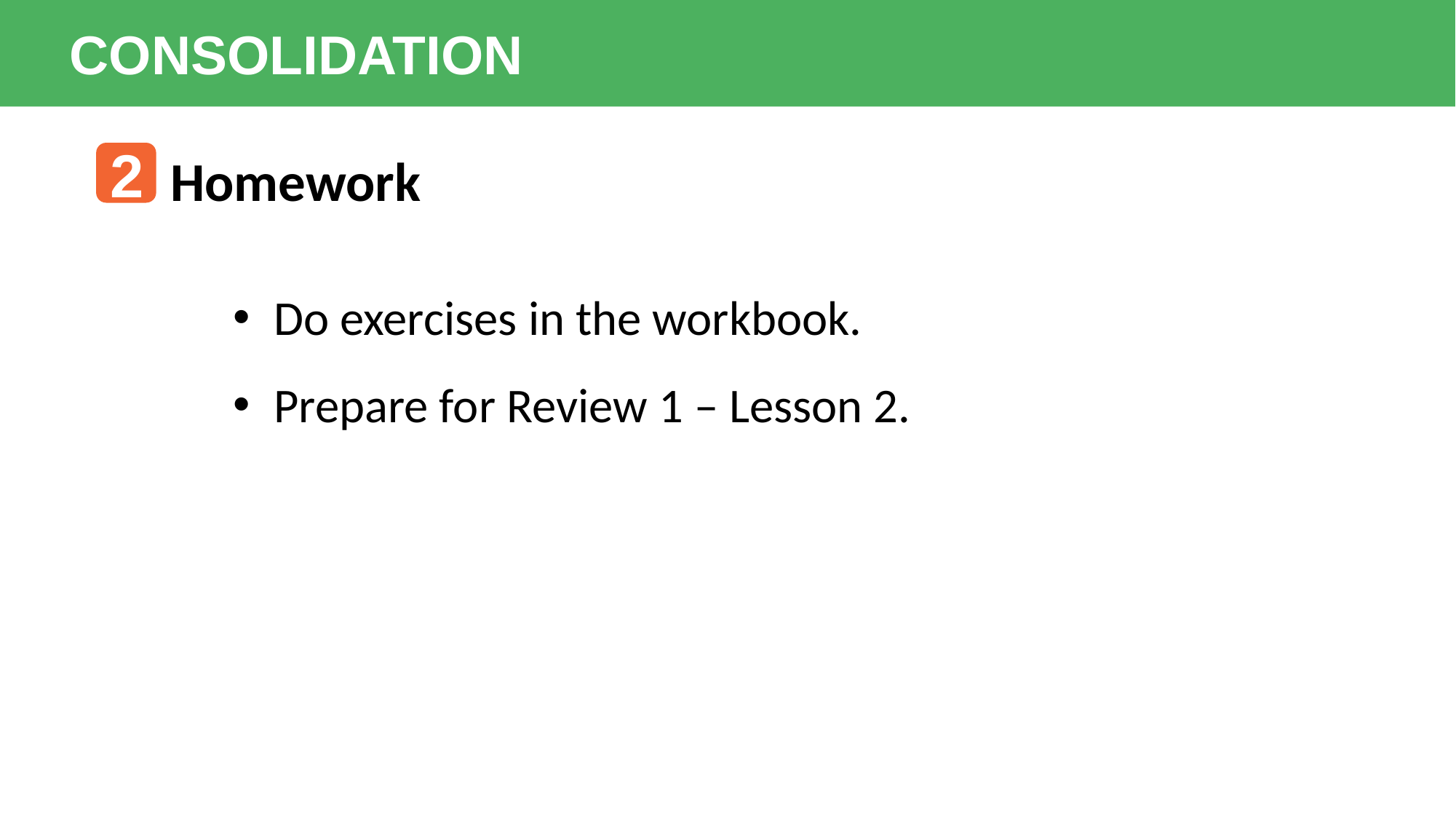

CONSOLIDATION
2
Homework

Do exercises in the workbook.
Prepare for Review 1 – Lesson 2.